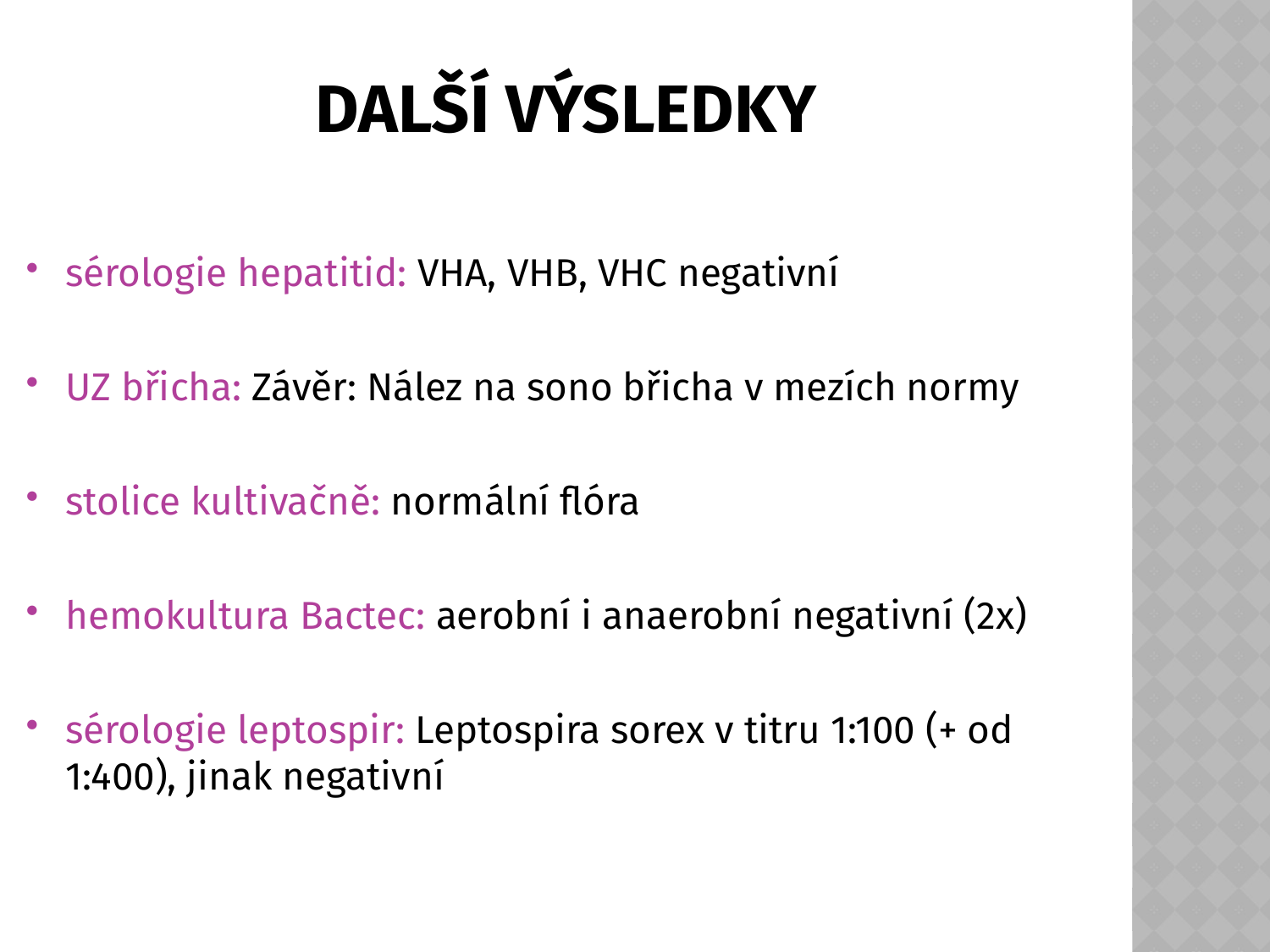

# Další výsledky

sérologie hepatitid: VHA, VHB, VHC negativní

UZ břicha: Závěr: Nález na sono břicha v mezích normy

stolice kultivačně: normální flóra

hemokultura Bactec: aerobní i anaerobní negativní (2x)

sérologie leptospir: Leptospira sorex v titru 1:100 (+ od 1:400), jinak negativní